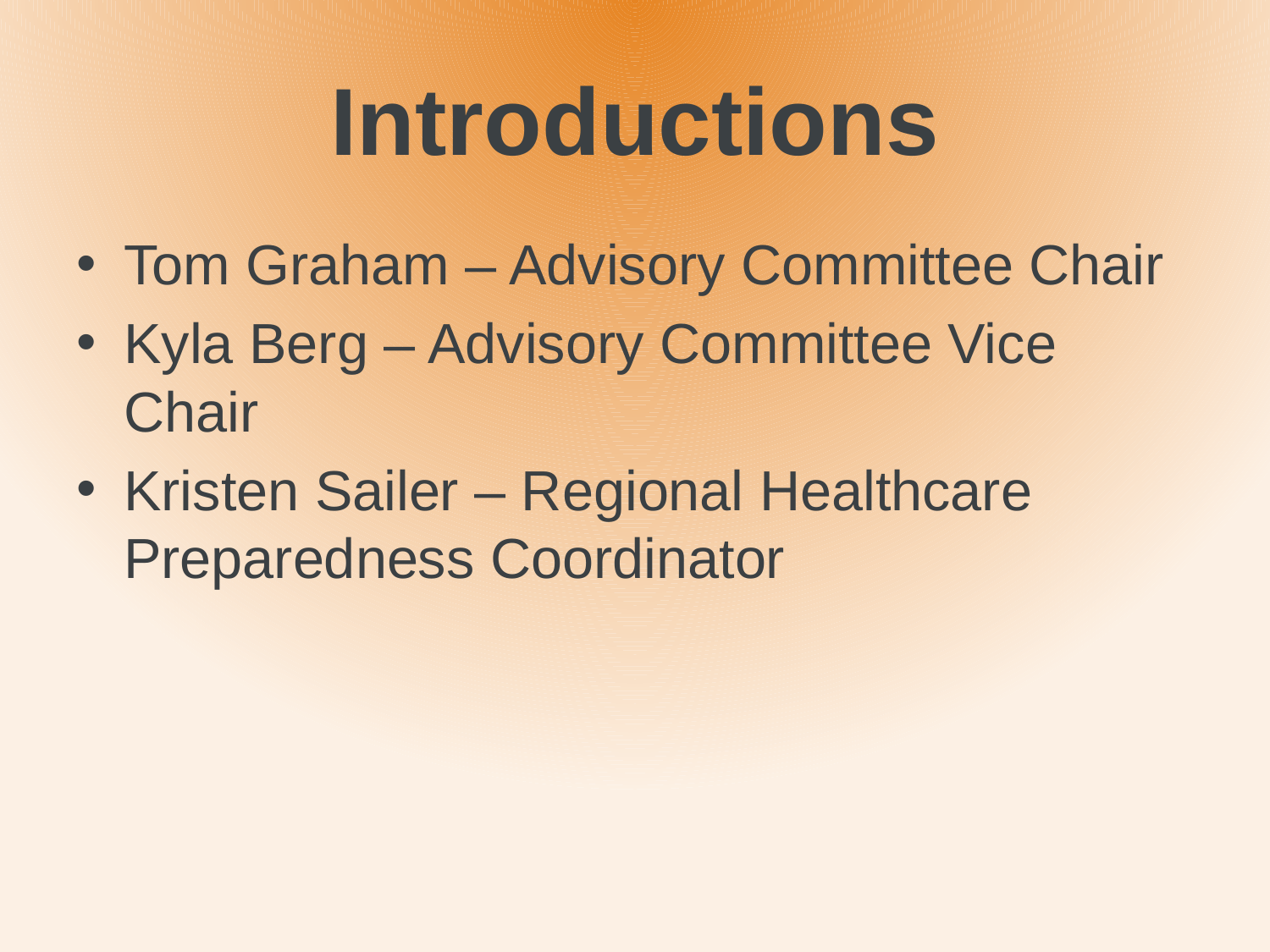

# Introductions
Tom Graham – Advisory Committee Chair
Kyla Berg – Advisory Committee Vice Chair
Kristen Sailer – Regional Healthcare Preparedness Coordinator